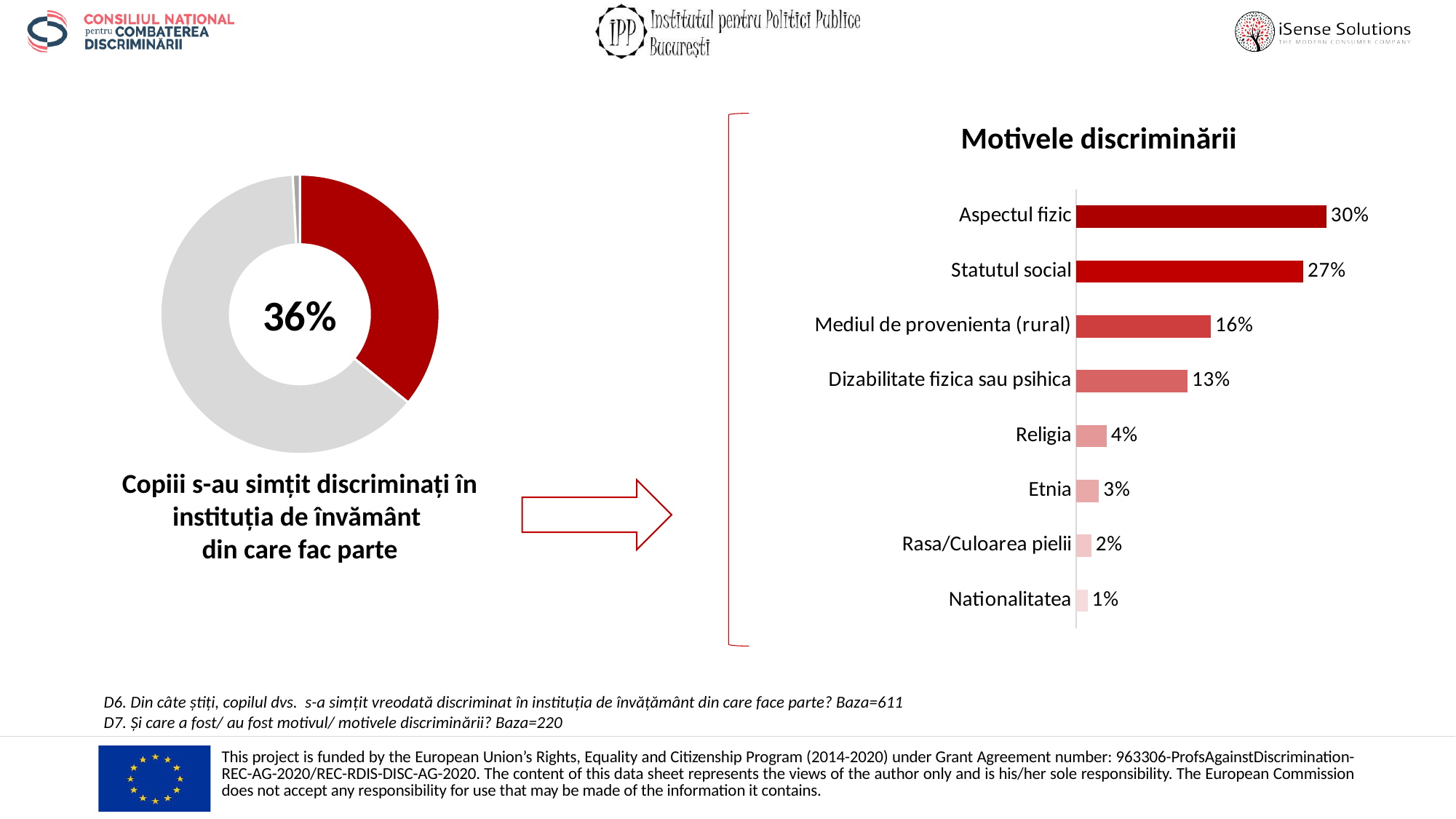

Motivele discriminării

### Chart

| Category | Total |
|---|---|
| Da | 0.3586776859504132 |
| Nu | 0.6330578512396694 |
| Nu stiu | 0.008264462809917356 |

### Chart

| Category | Total |
|---|---|
| Aspectul fizic | 0.29545454545454547 |
| Statutul social | 0.2681818181818182 |
| Mediul de provenienta (rural) | 0.1590909090909091 |
| Dizabilitate fizica sau psihica | 0.1318181818181818 |
| Religia | 0.03636363636363636 |
| Etnia | 0.02727272727272727 |
| Rasa/Culoarea pielii | 0.01818181818181818 |
| Nationalitatea | 0.013636363636363636 |
36%
Copiii s-au simțit discriminați în instituția de învământ
din care fac parte

D6. Din câte știți, copilul dvs.  s-a simțit vreodată discriminat în instituția de învățământ din care face parte? Baza=611
D7. Și care a fost/ au fost motivul/ motivele discriminării? Baza=220